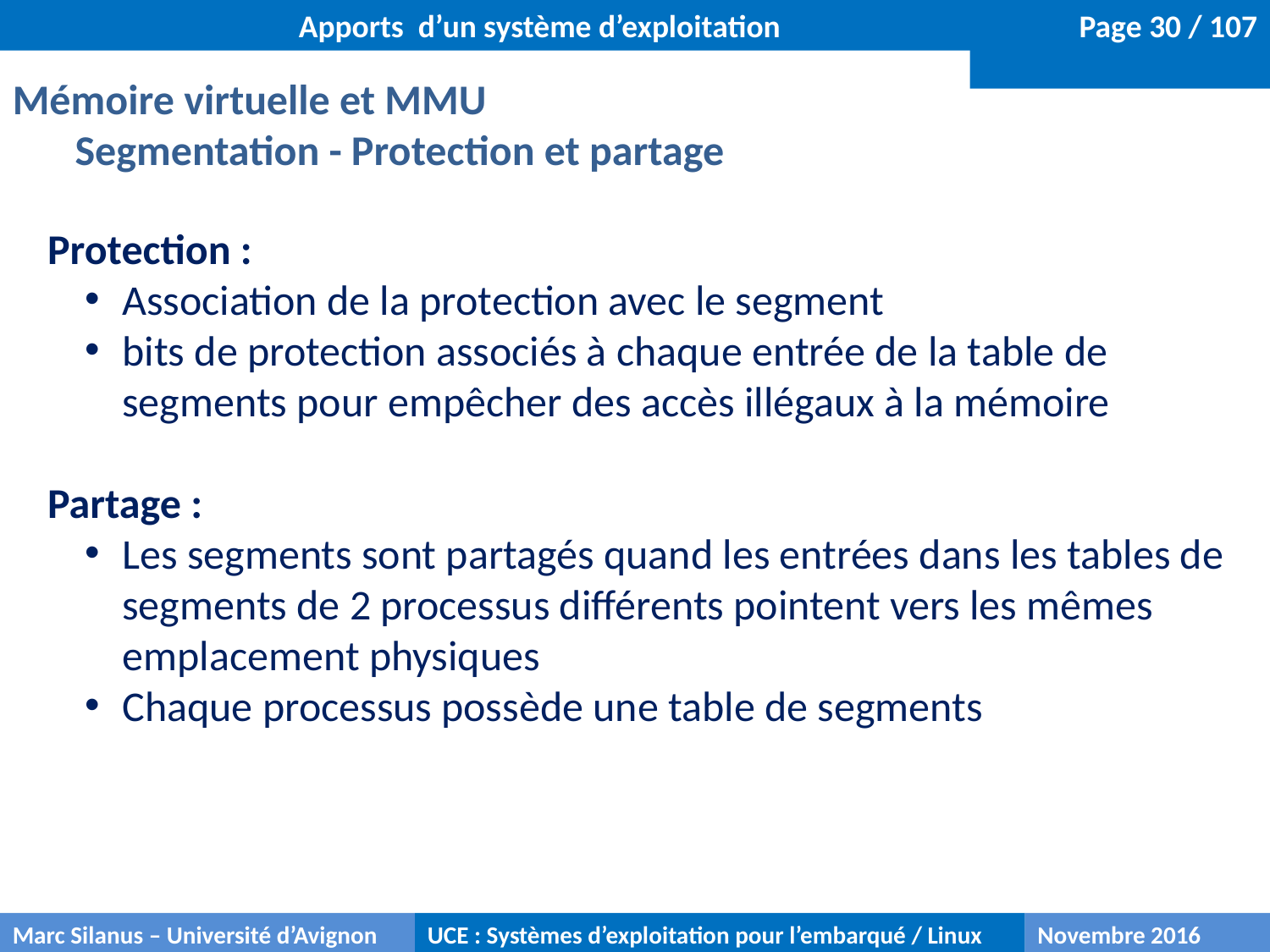

Apports  d’un système d’exploitation

Mémoire virtuelle et MMU
Segmentation - Protection et partage
Protection :
Association de la protection avec le segment
bits de protection associés à chaque entrée de la table de segments pour empêcher des accès illégaux à la mémoire

Partage :
Les segments sont partagés quand les entrées dans les tables de segments de 2 processus différents pointent vers les mêmes emplacement physiques
Chaque processus possède une table de segments
Marc Silanus – Université d’Avignon
UCE : Systèmes d’exploitation pour l’embarqué / Linux
Novembre 2016